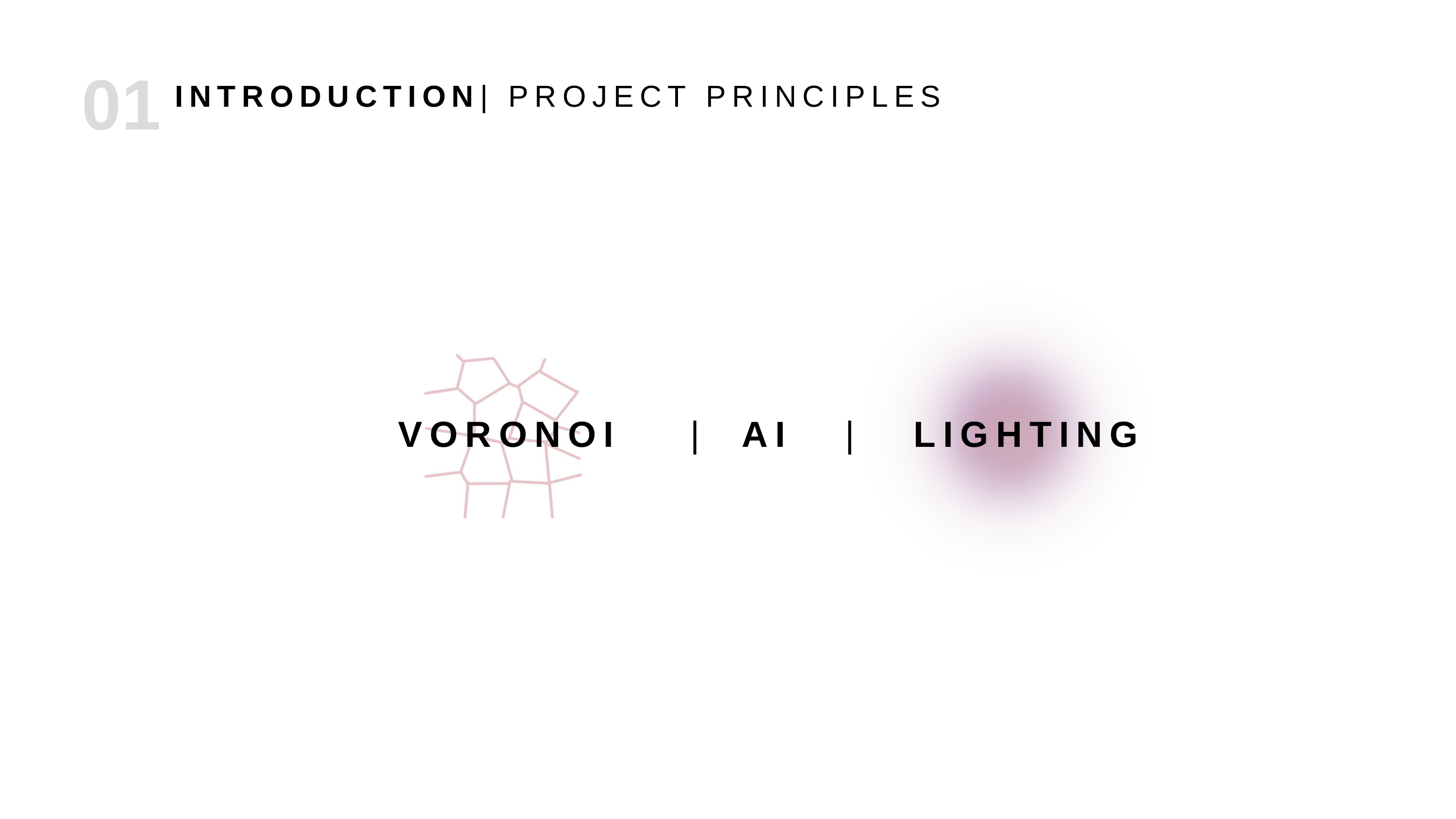

01
INTRODUCTION| PROJECT PRINCIPLES

VORONOI    |  AI   |   LIGHTING